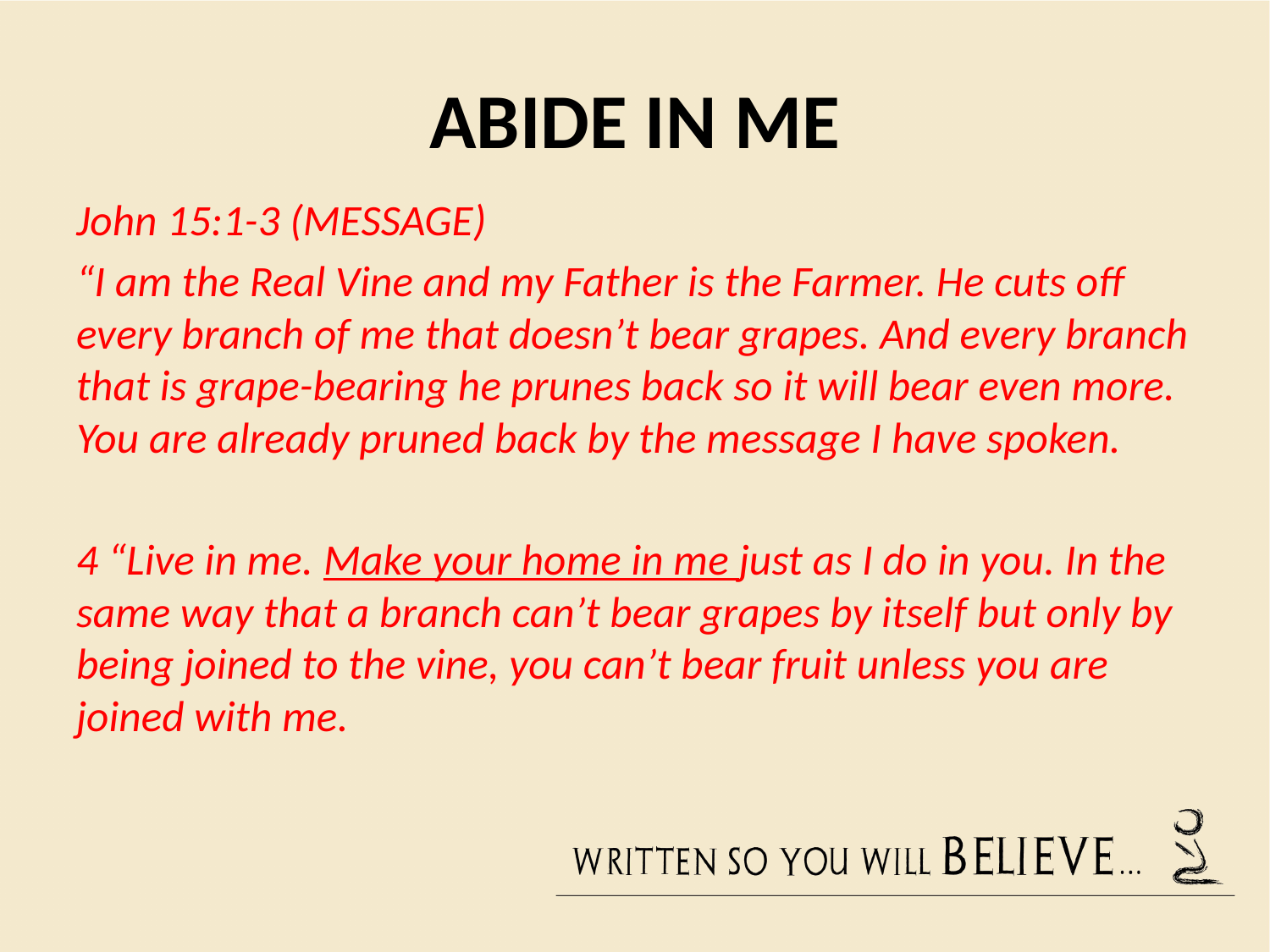

# ABIDE IN ME
John 15:1-3 (MESSAGE)
“I am the Real Vine and my Father is the Farmer. He cuts off every branch of me that doesn’t bear grapes. And every branch that is grape-bearing he prunes back so it will bear even more. You are already pruned back by the message I have spoken.

4 “Live in me. Make your home in me just as I do in you. In the same way that a branch can’t bear grapes by itself but only by being joined to the vine, you can’t bear fruit unless you are joined with me.